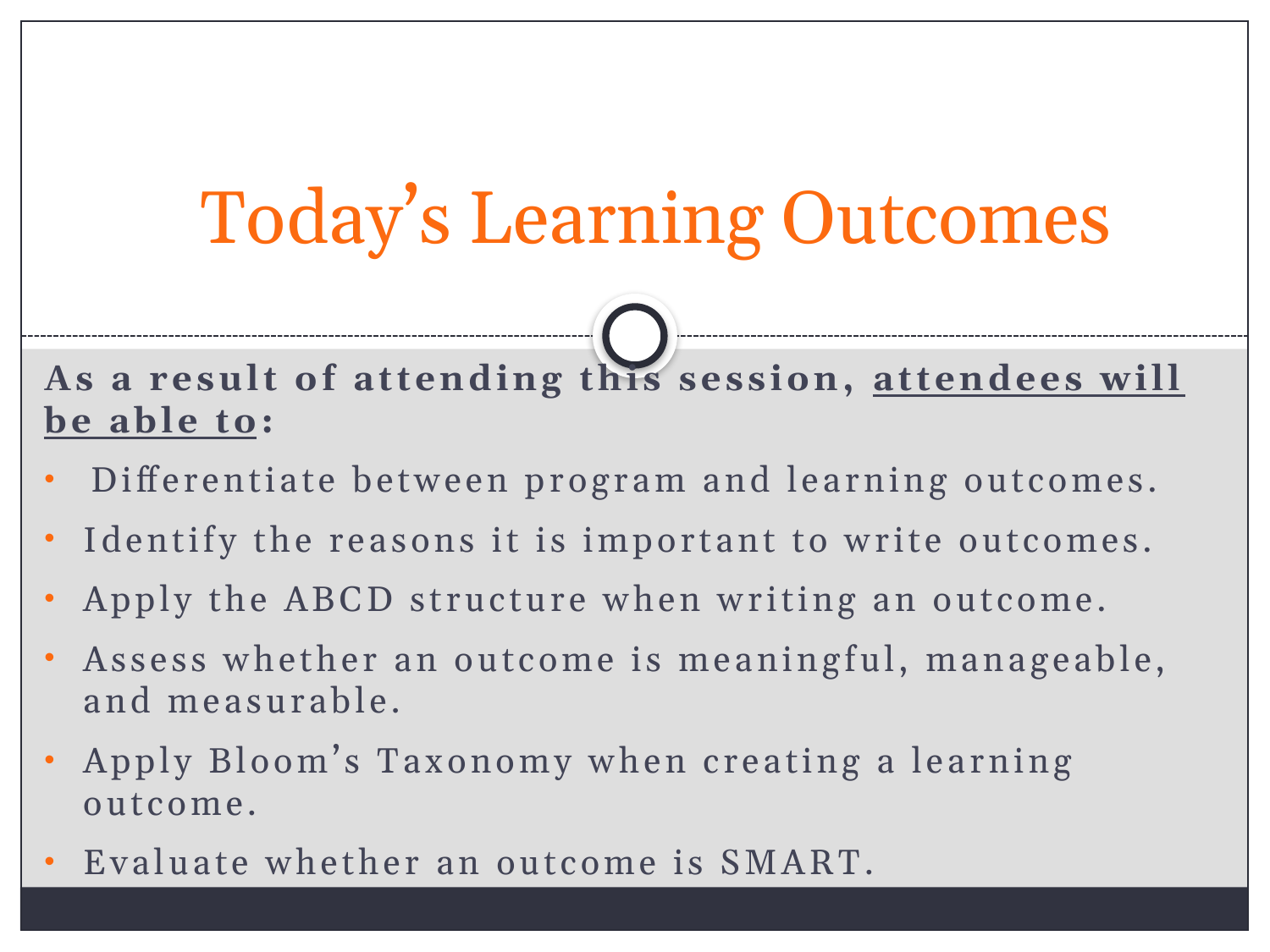

# Today’s Learning Outcomes
As a result of attending this session, attendees will be able to:
Differentiate between program and learning outcomes.
Identify the reasons it is important to write outcomes.
Apply the ABCD structure when writing an outcome.
Assess whether an outcome is meaningful, manageable, and measurable.
Apply Bloom’s Taxonomy when creating a learning outcome.
Evaluate whether an outcome is SMART.